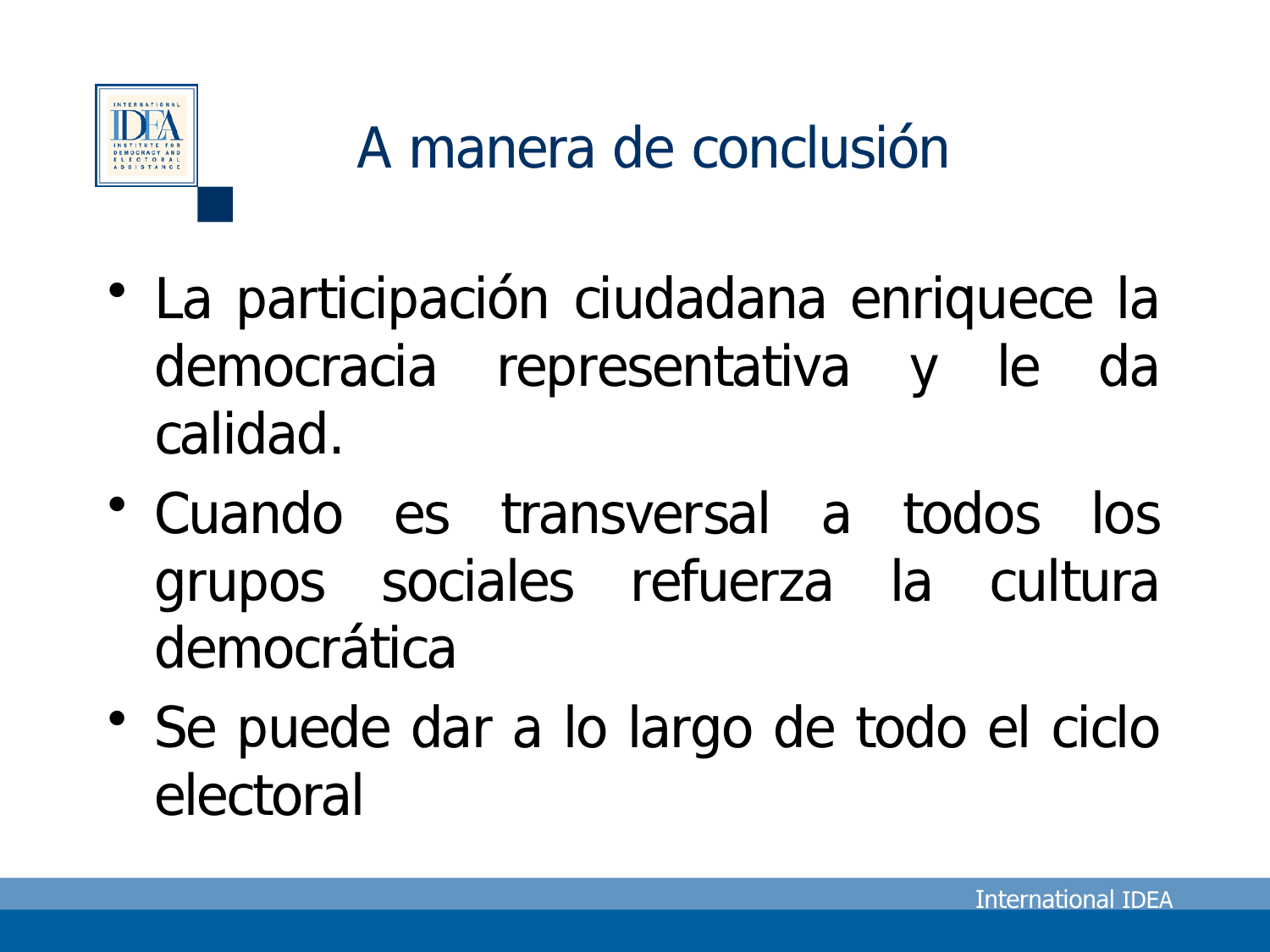

# A manera de conclusión
La participación ciudadana enriquece la democracia representativa y le da calidad.
Cuando es transversal a todos los grupos sociales refuerza la cultura democrática
Se puede dar a lo largo de todo el ciclo electoral